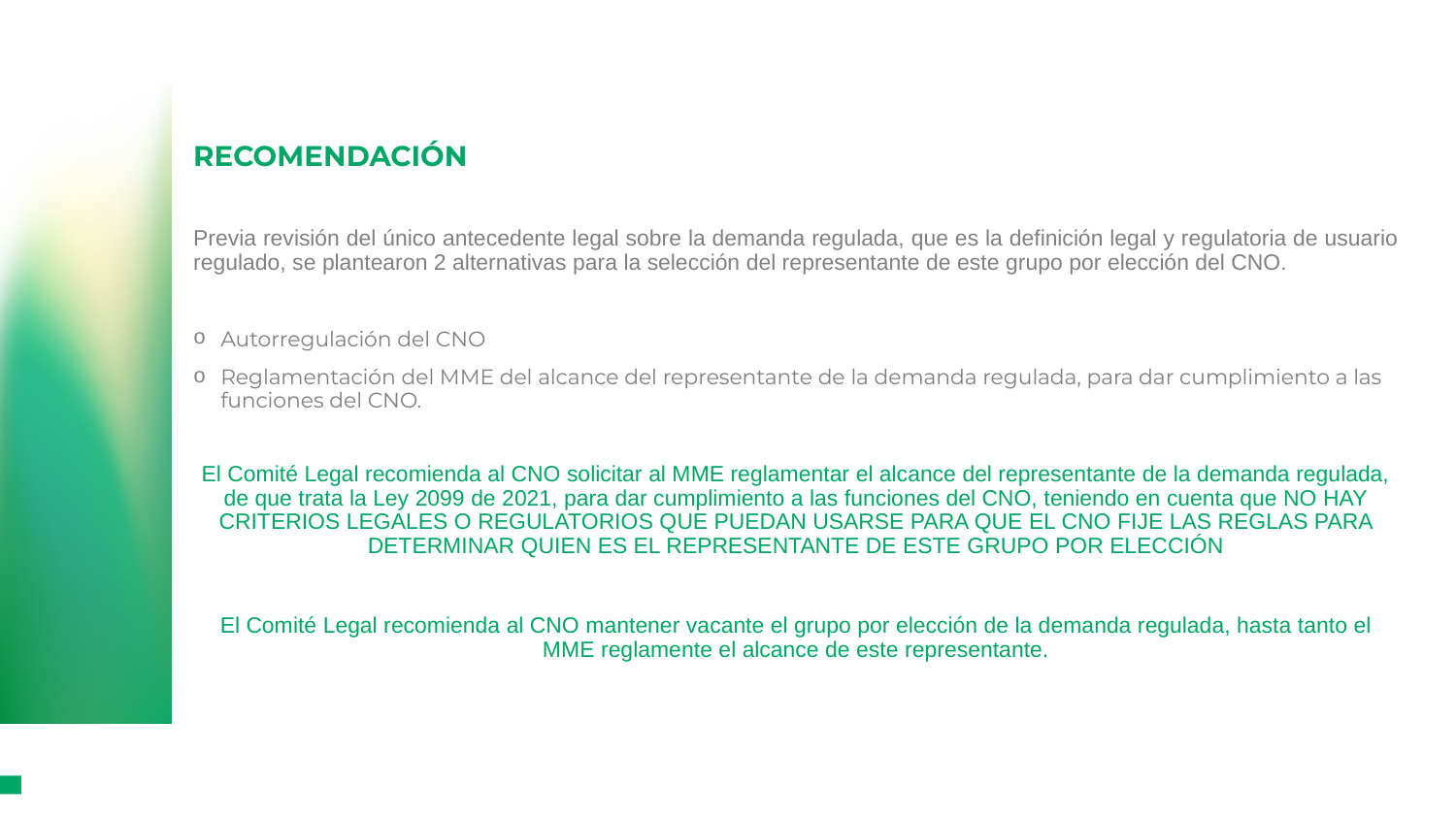

# RECOMENDACIÓN
Previa revisión del único antecedente legal sobre la demanda regulada, que es la definición legal y regulatoria de usuario regulado, se plantearon 2 alternativas para la selección del representante de este grupo por elección del CNO.

Autorregulación del CNO
Reglamentación del MME del alcance del representante de la demanda regulada, para dar cumplimiento a las funciones del CNO.
El Comité Legal recomienda al CNO solicitar al MME reglamentar el alcance del representante de la demanda regulada, de que trata la Ley 2099 de 2021, para dar cumplimiento a las funciones del CNO, teniendo en cuenta que NO HAY CRITERIOS LEGALES O REGULATORIOS QUE PUEDAN USARSE PARA QUE EL CNO FIJE LAS REGLAS PARA DETERMINAR QUIEN ES EL REPRESENTANTE DE ESTE GRUPO POR ELECCIÓN
El Comité Legal recomienda al CNO mantener vacante el grupo por elección de la demanda regulada, hasta tanto el MME reglamente el alcance de este representante.